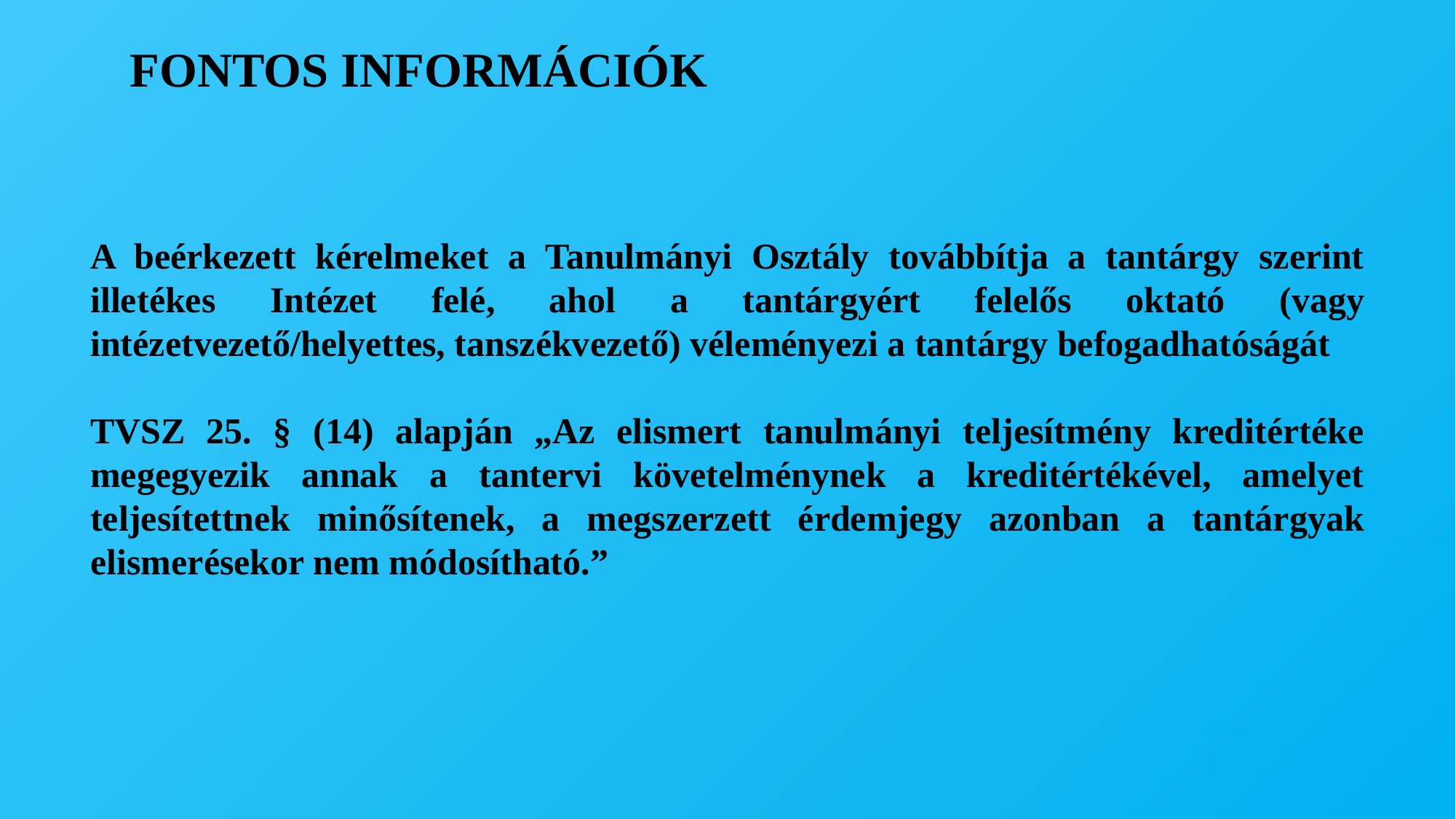

Fontos információk
A beérkezett kérelmeket a Tanulmányi Osztály továbbítja a tantárgy szerint illetékes Intézet felé, ahol a tantárgyért felelős oktató (vagy intézetvezető/helyettes, tanszékvezető) véleményezi a tantárgy befogadhatóságát

TVSZ 25. § (14) alapján „Az elismert tanulmányi teljesítmény kreditértéke megegyezik annak a tantervi követelménynek a kreditértékével, amelyet teljesítettnek minősítenek, a megszerzett érdemjegy azonban a tantárgyak elismerésekor nem módosítható.”